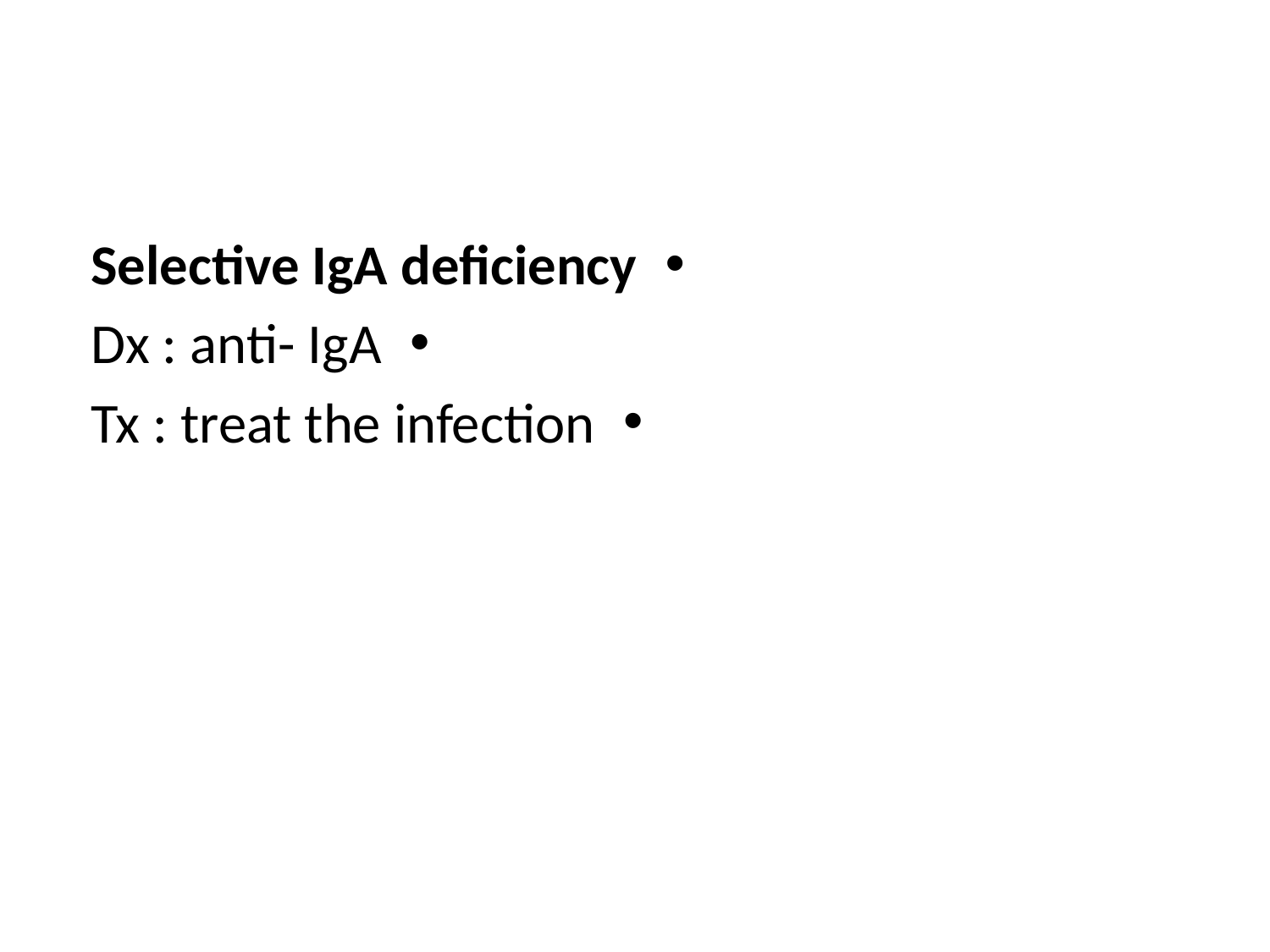

#
Selective IgA deficiency
Dx : anti- IgA
Tx : treat the infection